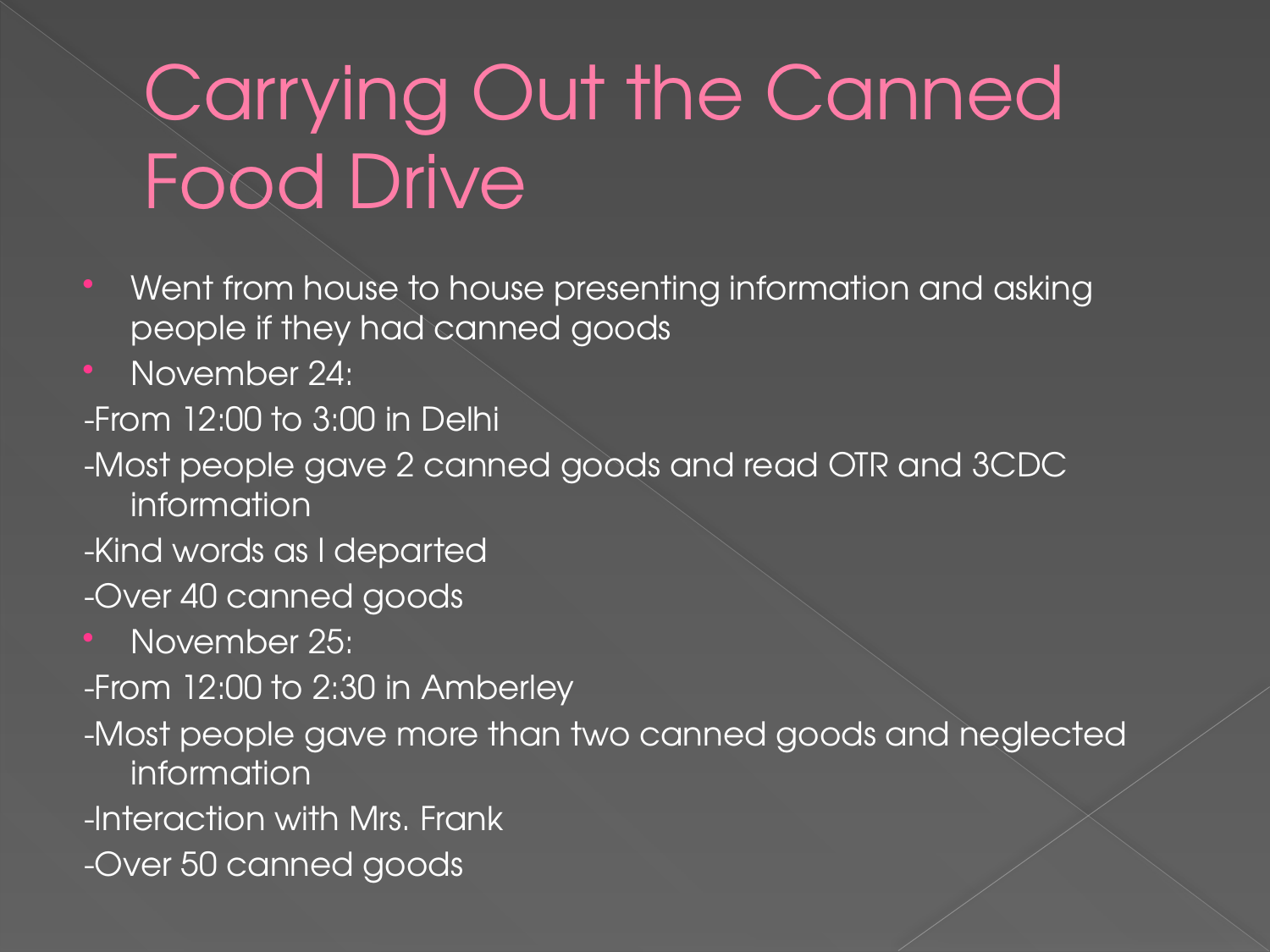

# Carrying Out the Canned Food Drive
Went from house to house presenting information and asking people if they had canned goods
November 24:
-From 12:00 to 3:00 in Delhi
-Most people gave 2 canned goods and read OTR and 3CDC information
-Kind words as I departed
-Over 40 canned goods
November 25:
-From 12:00 to 2:30 in Amberley
-Most people gave more than two canned goods and neglected information
-Interaction with Mrs. Frank
-Over 50 canned goods